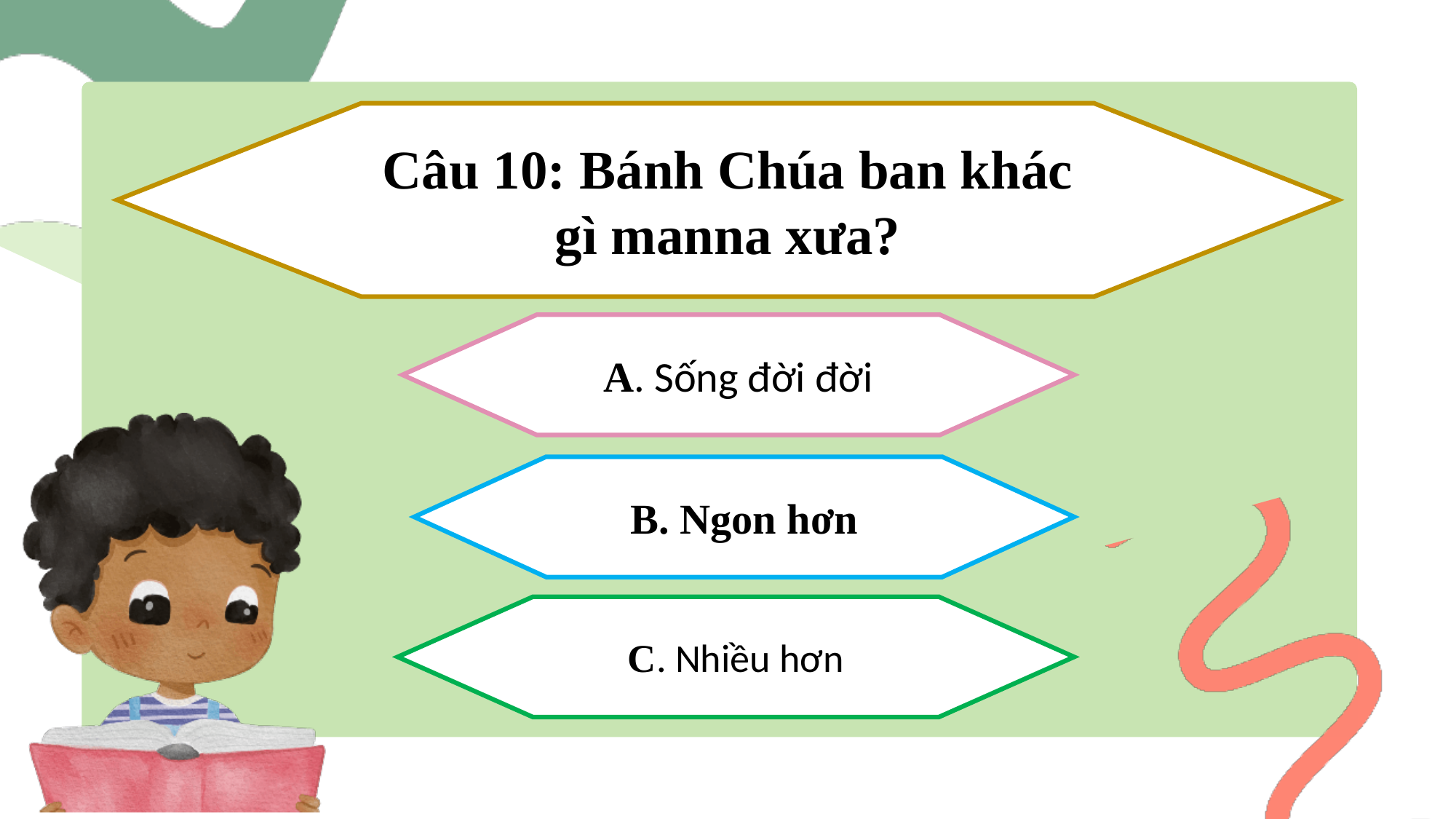

Câu 10: Bánh Chúa ban khác gì manna xưa?
A. Sống đời đời

B. Ngon hơn

C. Nhiều hơn